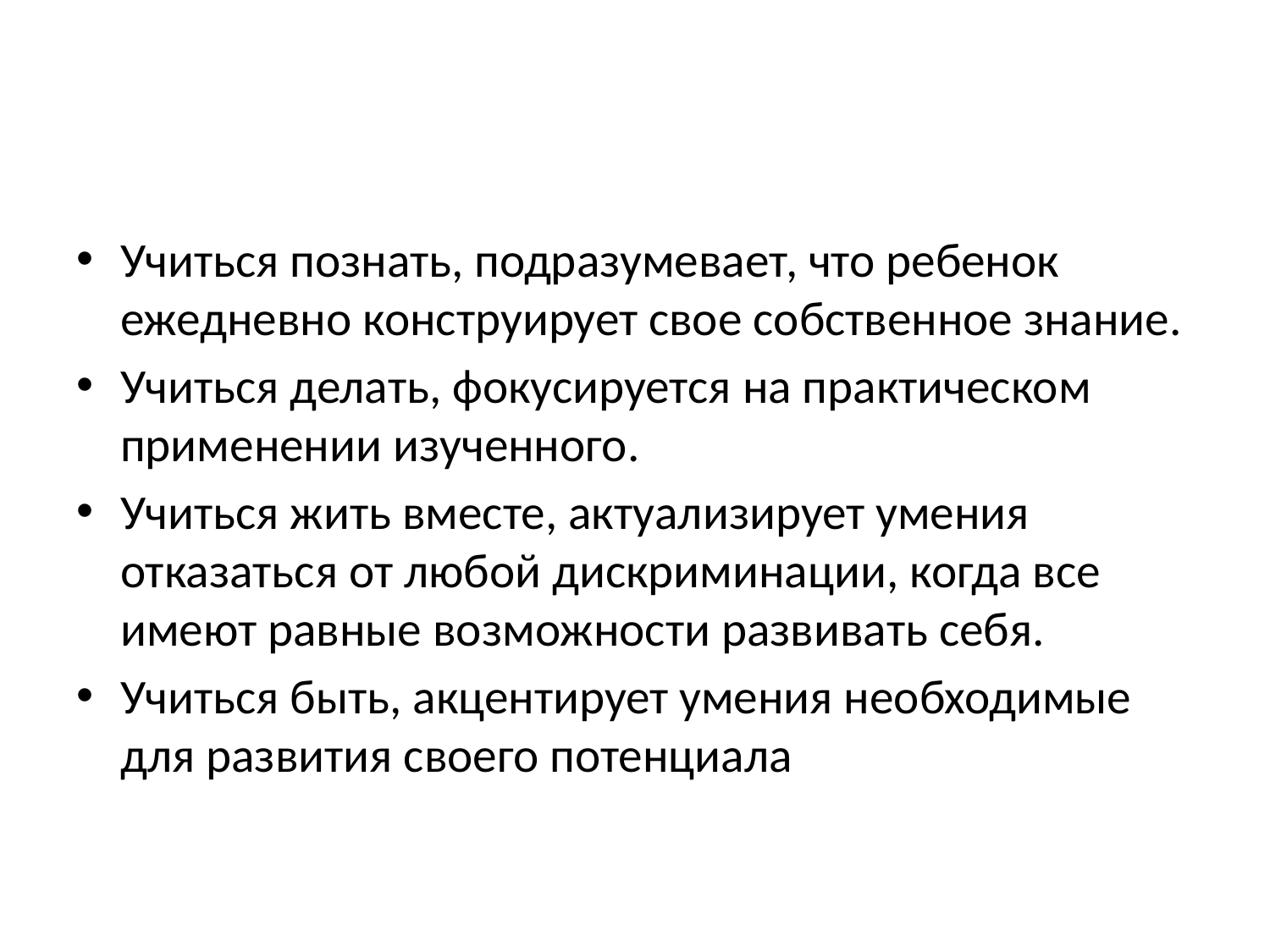

Учиться познать, подразумевает, что ребенок  ежедневно конструирует свое собственное знание.
Учиться делать, фокусируется на практическом применении изученного.
Учиться жить вместе, актуализирует умения отказаться от любой дискриминации, когда все имеют равные возможности развивать себя.
Учиться быть, акцентирует умения необходимые для развития своего потенциала